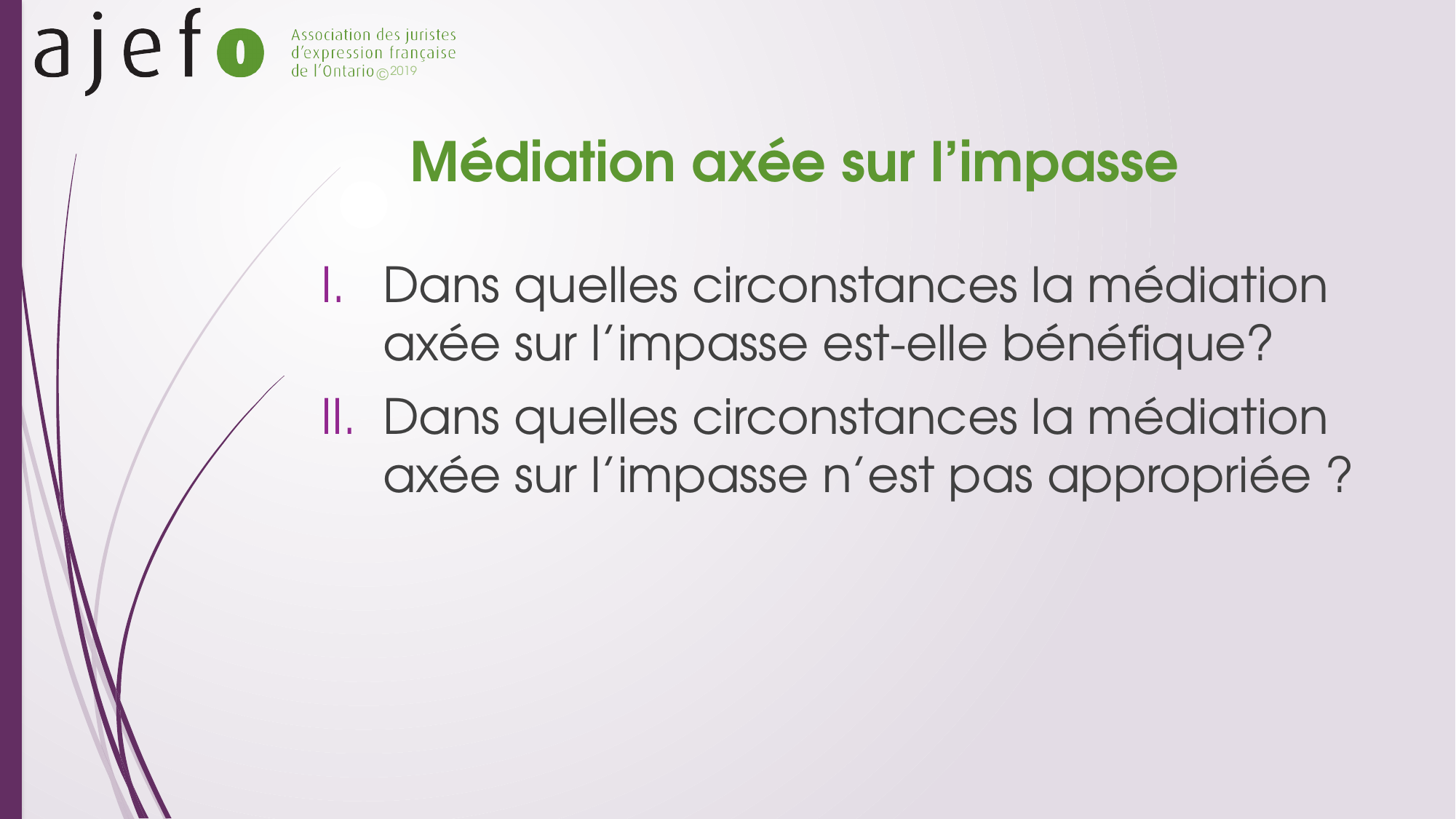

# Médiation axée sur l’impasse
Dans quelles circonstances la médiation axée sur l’impasse est-elle bénéfique?
Dans quelles circonstances la médiation axée sur l’impasse n’est pas appropriée ?